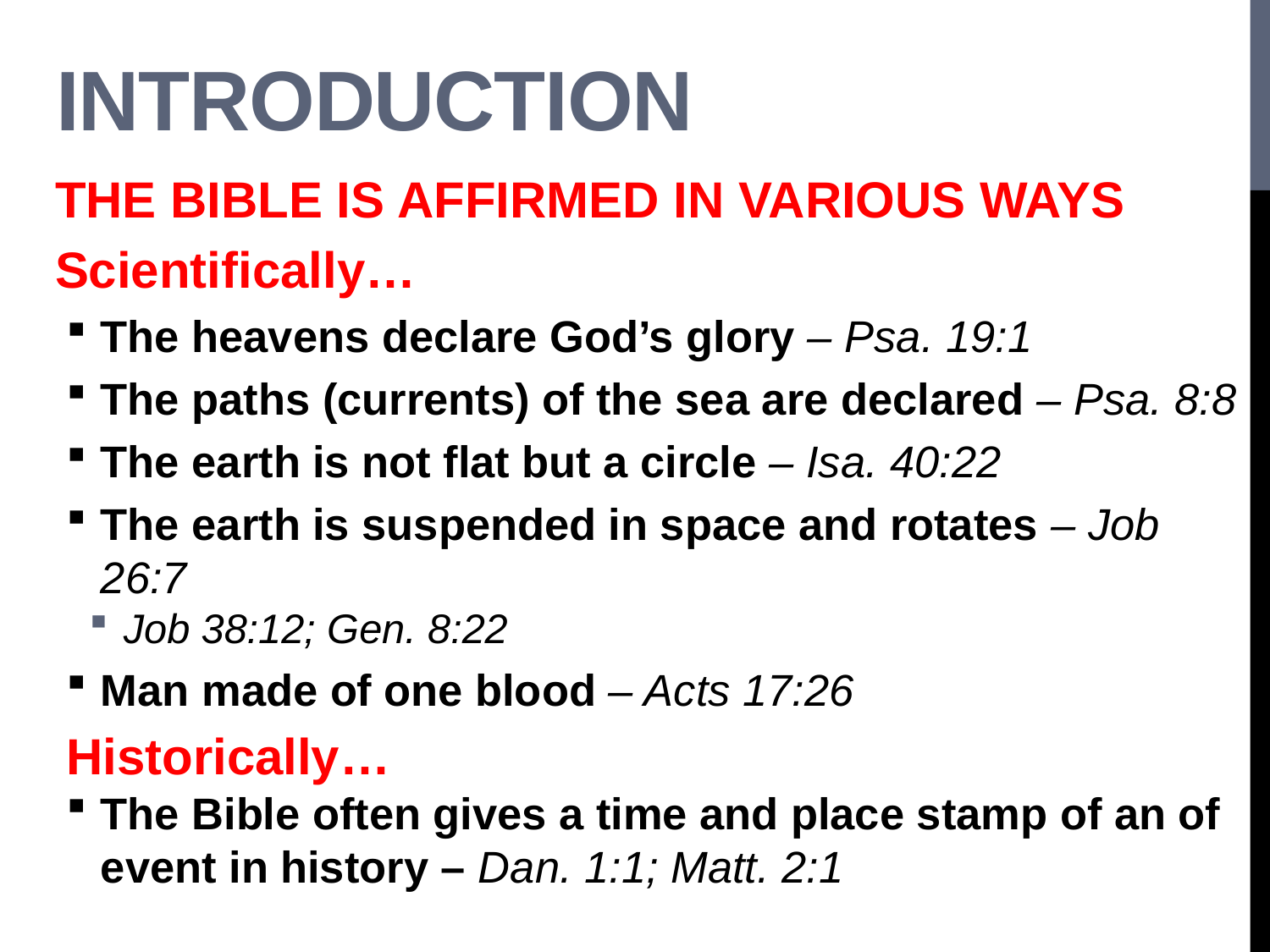

# introduction
THE BIBLE IS AFFIRMED IN VARIOUS WAYS
Scientifically…
The heavens declare God’s glory – Psa. 19:1
The paths (currents) of the sea are declared – Psa. 8:8
The earth is not flat but a circle – Isa. 40:22
The earth is suspended in space and rotates – Job 26:7
Job 38:12; Gen. 8:22
Man made of one blood – Acts 17:26
Historically…
The Bible often gives a time and place stamp of an of event in history – Dan. 1:1; Matt. 2:1